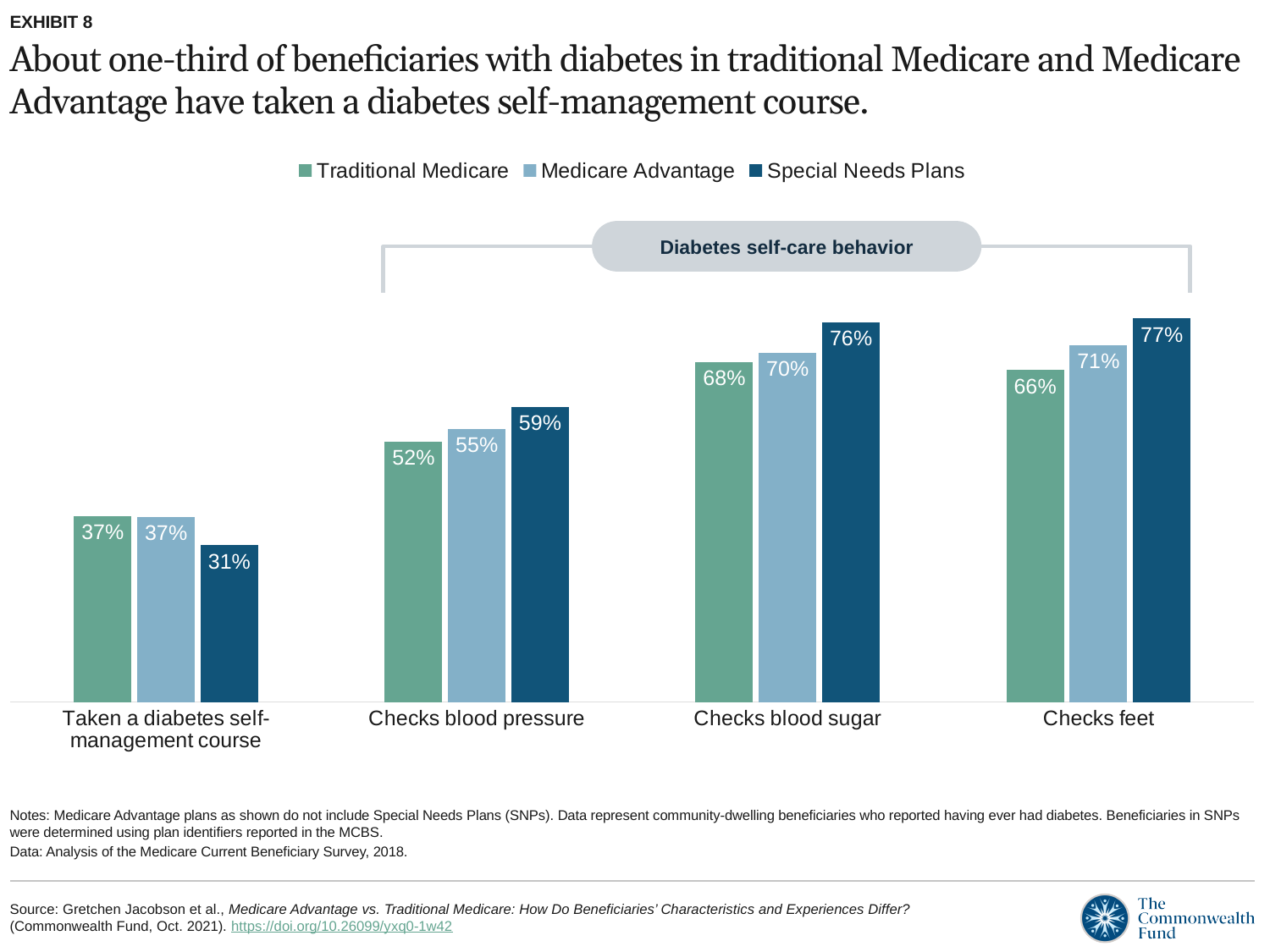

EXHIBIT 8
# About one-third of beneficiaries with diabetes in traditional Medicare and Medicare Advantage have taken a diabetes self-management course.

### Chart

| Category | Traditional Medicare | Medicare Advantage | Special Needs Plans |
|---|---|---|---|
| Taken a diabetes self-management course | 0.372 | 0.37 | 0.313 |
| Checks blood pressure | 0.52 | 0.545 | 0.59 |
| Checks blood sugar | 0.679 | 0.697 | 0.759 |
| Checks feet | 0.663 | 0.713 | 0.766 |
Diabetes self-care behavior
Notes: Medicare Advantage plans as shown do not include Special Needs Plans (SNPs). Data represent community-dwelling beneficiaries who reported having ever had diabetes. Beneficiaries in SNPs were determined using plan identifiers reported in the MCBS.
Data: Analysis of the Medicare Current Beneficiary Survey, 2018.